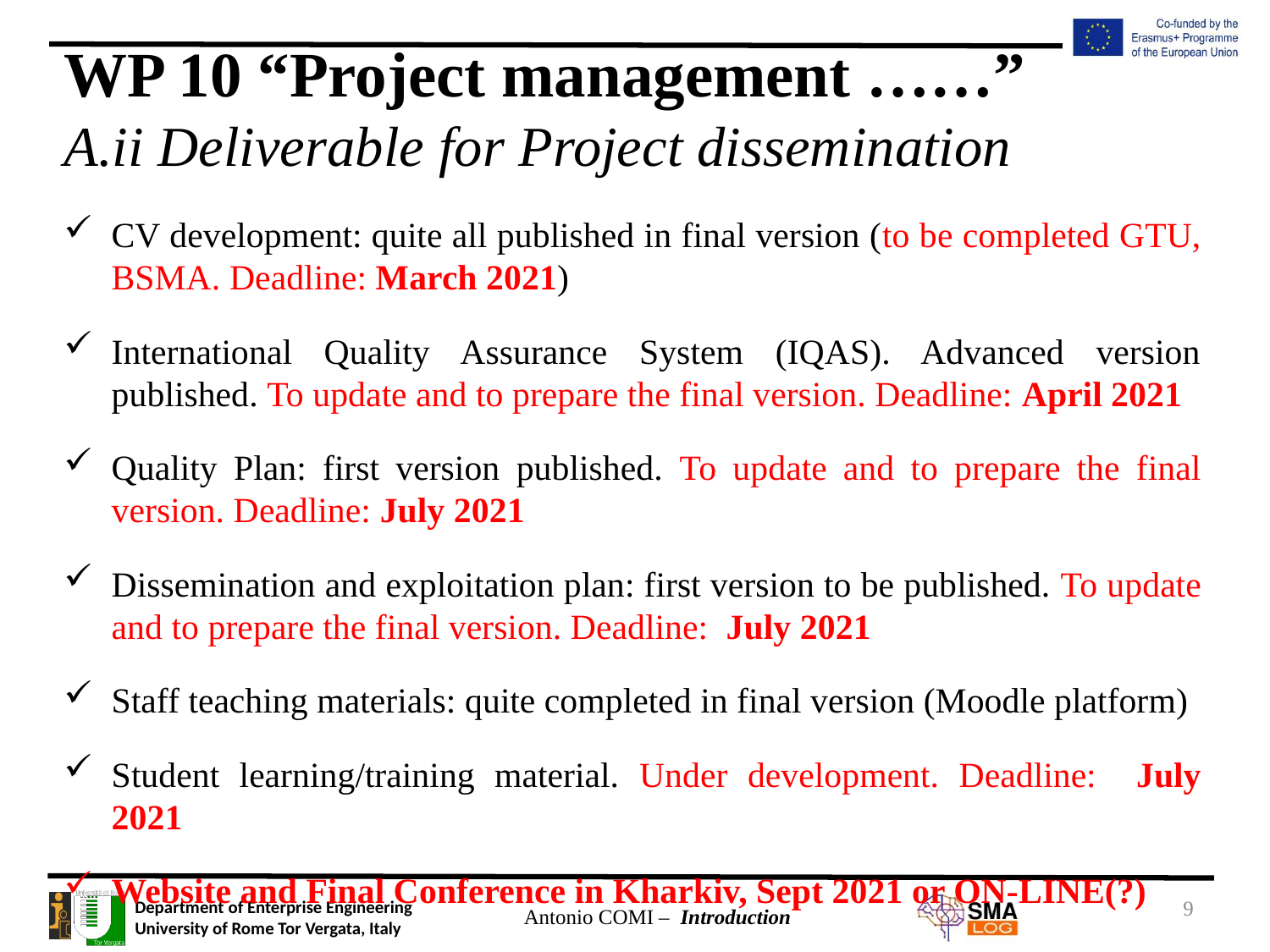

# WP 10 “Project management ……” A.ii Deliverable for Project dissemination
CV development: quite all published in final version (to be completed GTU, BSMA. Deadline: March 2021)
International Quality Assurance System (IQAS). Advanced version published. To update and to prepare the final version. Deadline: April 2021
Quality Plan: first version published. To update and to prepare the final version. Deadline: July 2021
Dissemination and exploitation plan: first version to be published. To update and to prepare the final version. Deadline:  July 2021
Staff teaching materials: quite completed in final version (Moodle platform)
Student learning/training material. Under development. Deadline:  July 2021
Website and Final Conference in Kharkiv, Sept 2021 or ON-LINE(?)

9